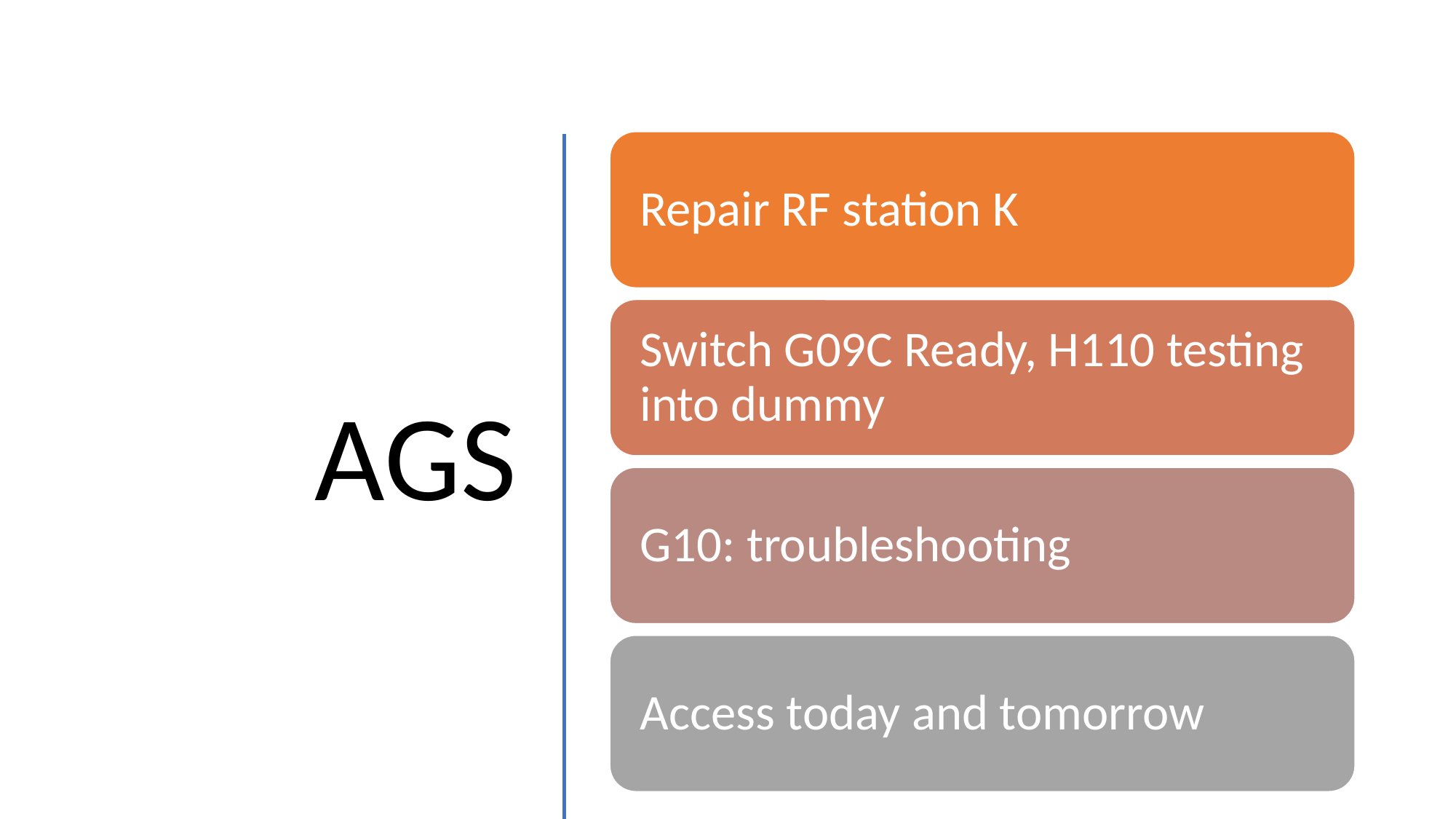

# AGS
Repair RF station K
Switch G09C Ready, H110 testing into dummy
G10: troubleshooting
Access today and tomorrow